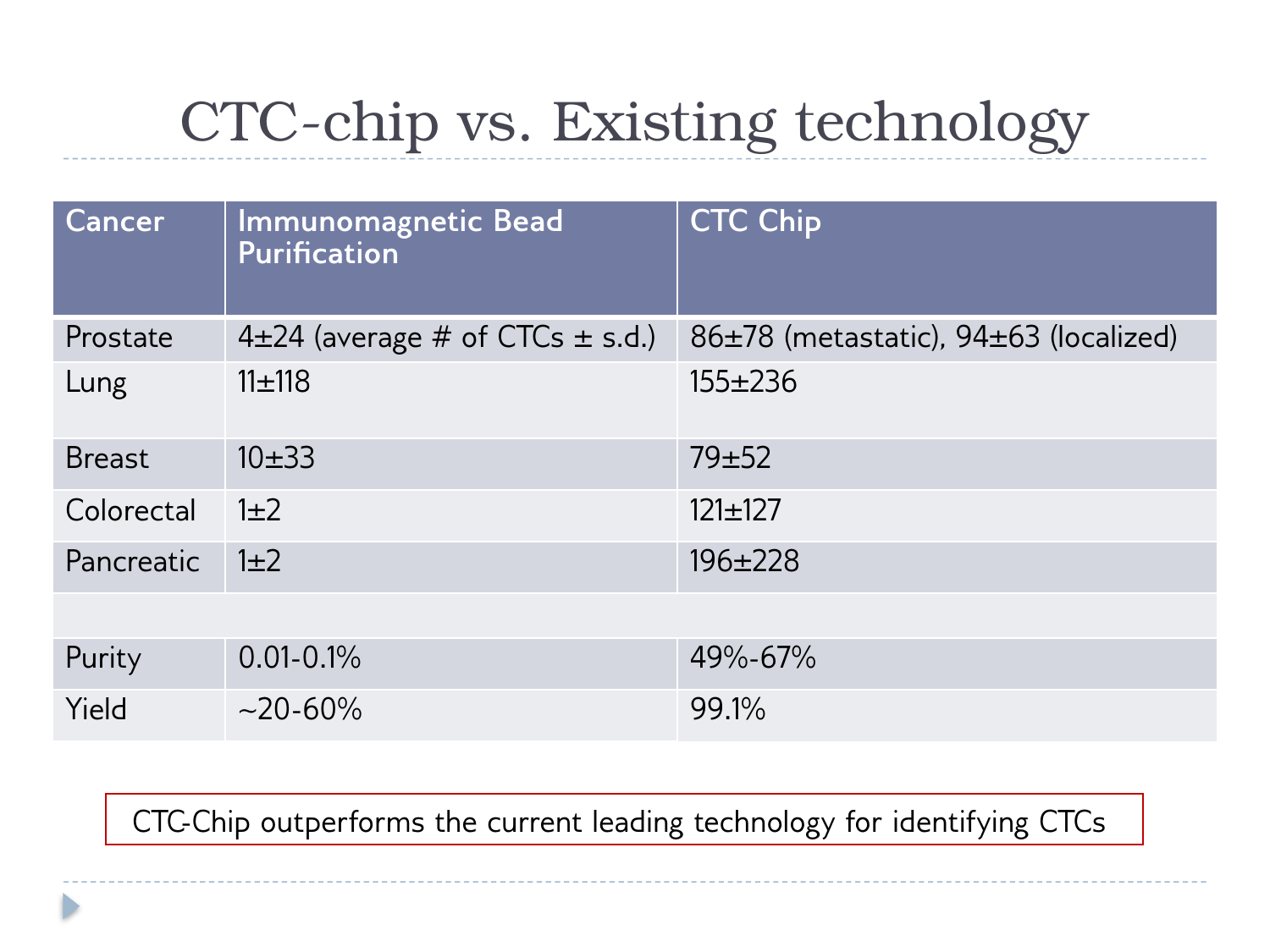

# CTC-chip vs. Existing technology
| Cancer | Immunomagnetic Bead Purification | CTC Chip |
| --- | --- | --- |
| Prostate | 4±24 (average # of CTCs ± s.d.) | 86±78 (metastatic), 94±63 (localized) |
| Lung | 11±118 | 155±236 |
| Breast | 10±33 | 79±52 |
| Colorectal | 1±2 | 121±127 |
| Pancreatic | 1±2 | 196±228 |
|  |  |  |
| Purity | 0.01-0.1% | 49%-67% |
| Yield | ~20-60% | 99.1% |
CTC-Chip outperforms the current leading technology for identifying CTCs